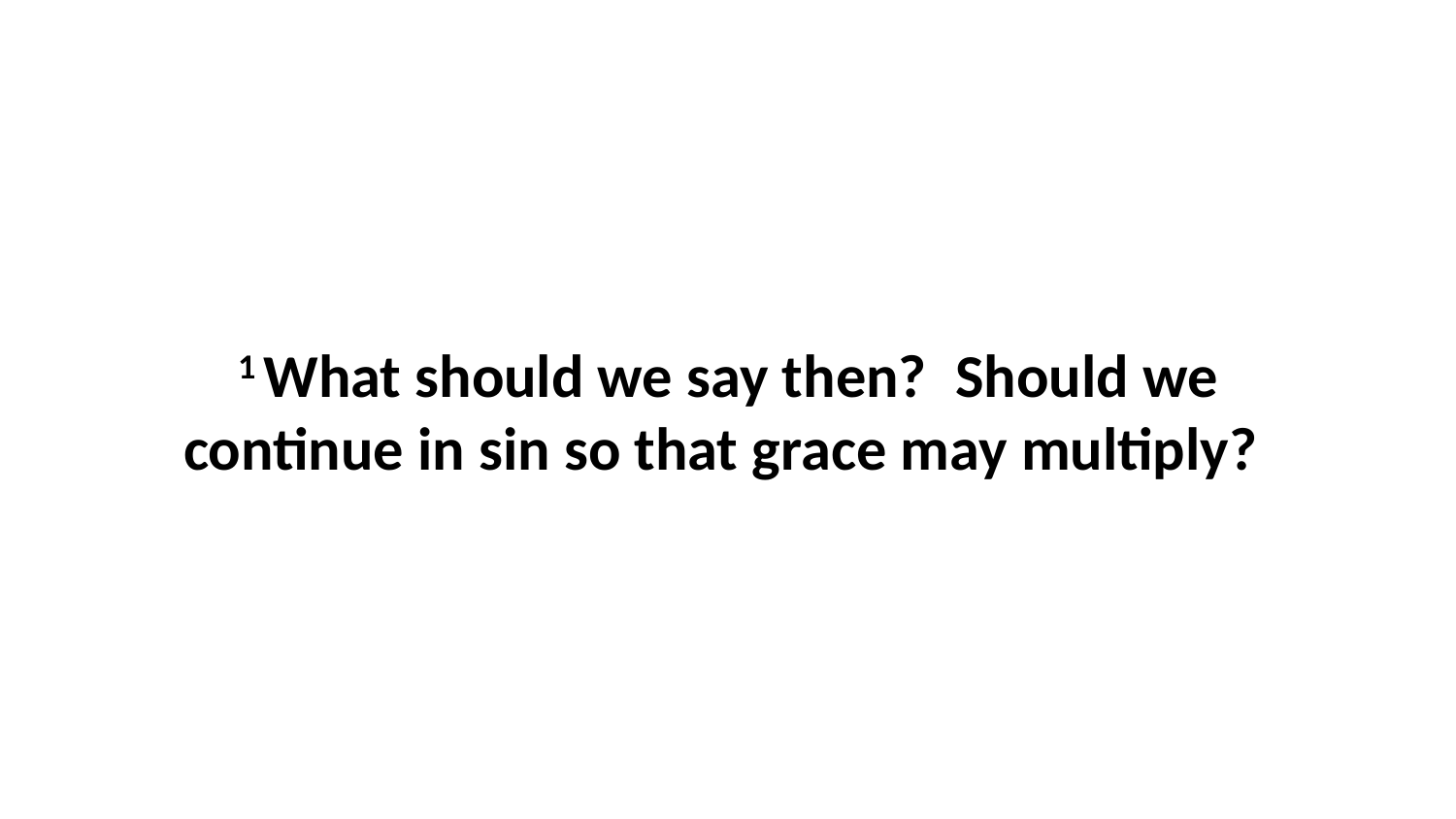

1 What should we say then?  Should we continue in sin so that grace may multiply?